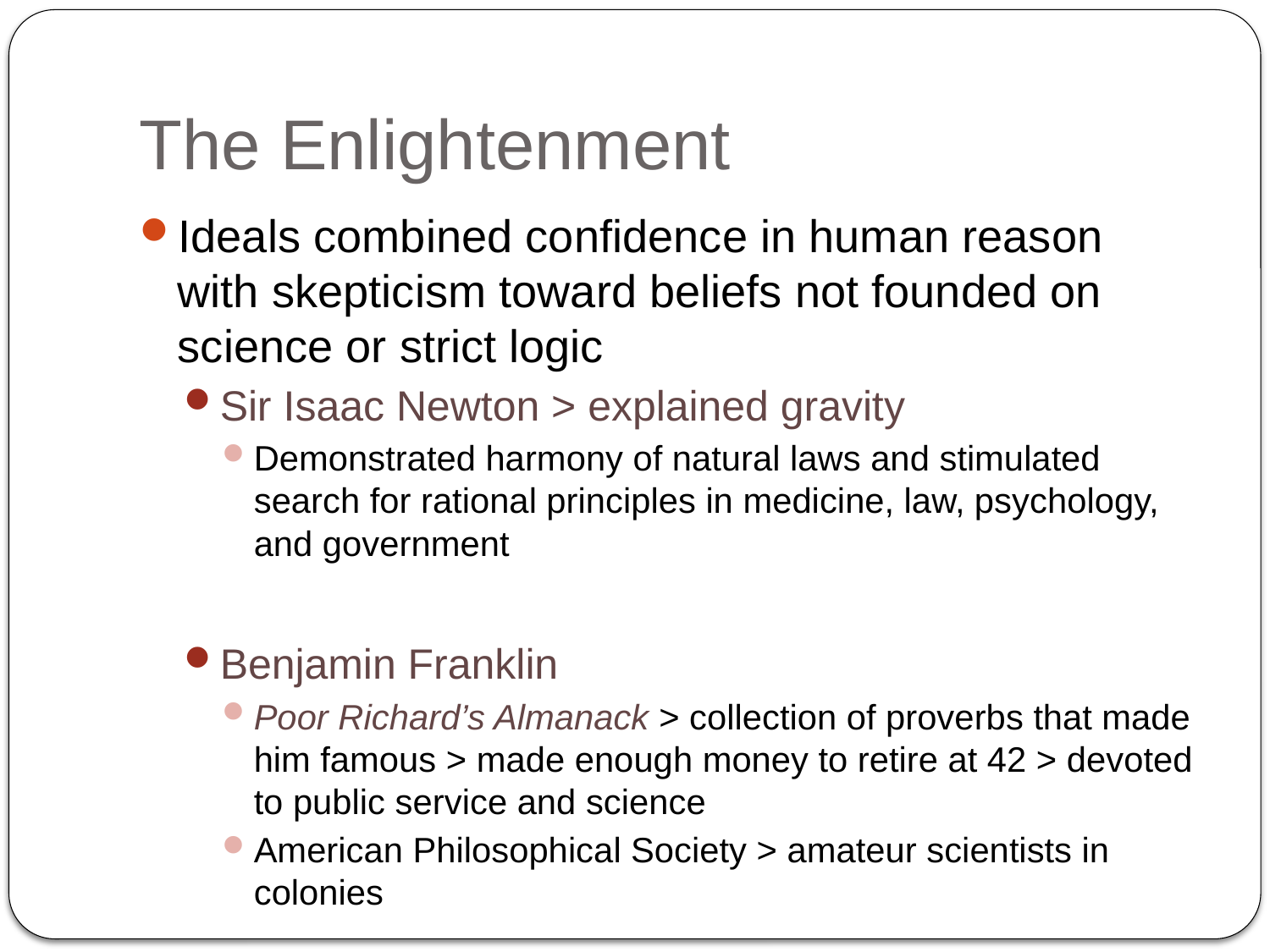

# The Enlightenment
Ideals combined confidence in human reason with skepticism toward beliefs not founded on science or strict logic
Sir Isaac Newton > explained gravity
Demonstrated harmony of natural laws and stimulated search for rational principles in medicine, law, psychology, and government

Benjamin Franklin
Poor Richard’s Almanack > collection of proverbs that made him famous > made enough money to retire at 42 > devoted to public service and science
American Philosophical Society > amateur scientists in colonies